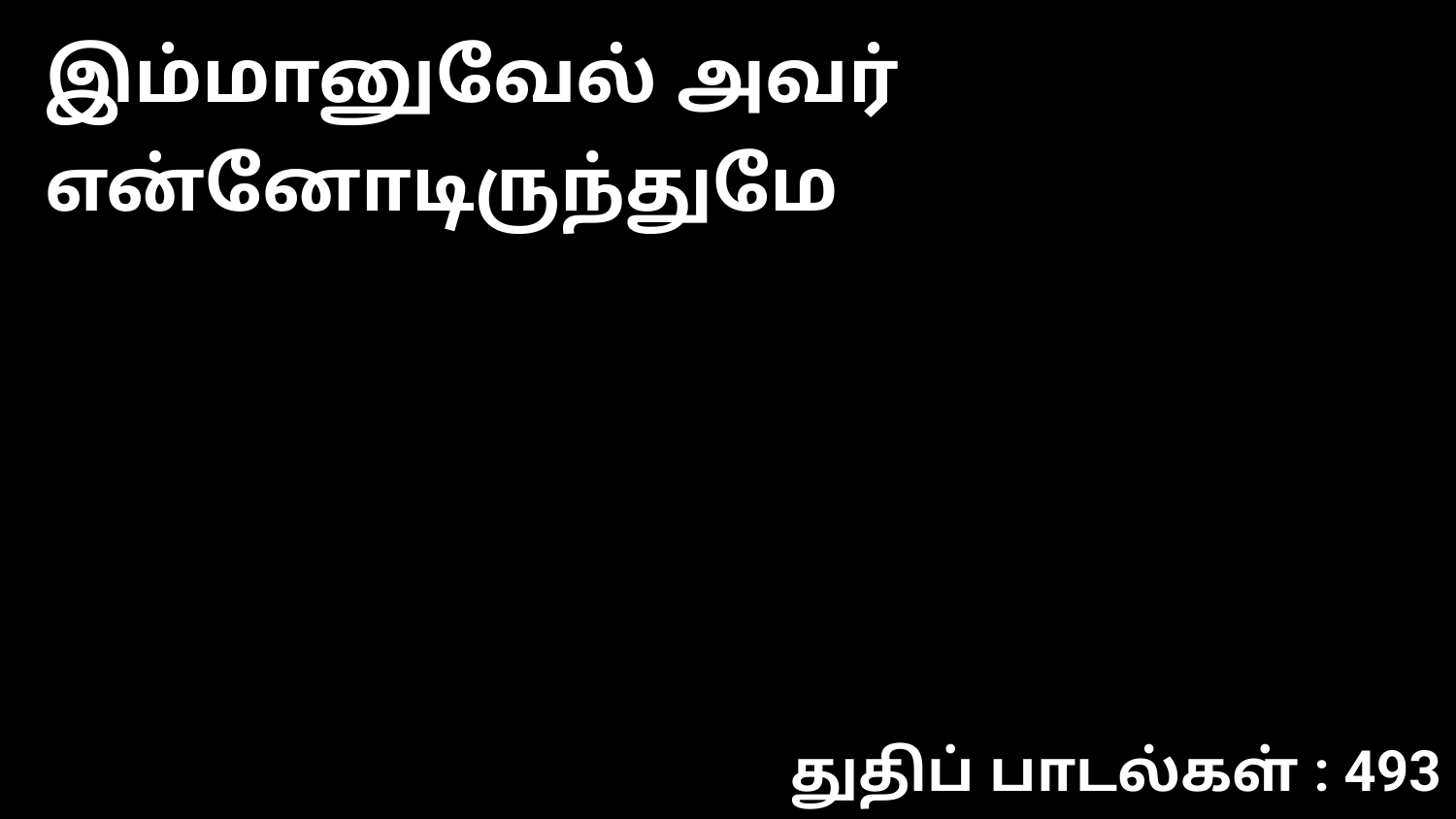

இம்மானுவேல் அவர் என்னோடிருந்துமே
துதிப் பாடல்கள் : 493